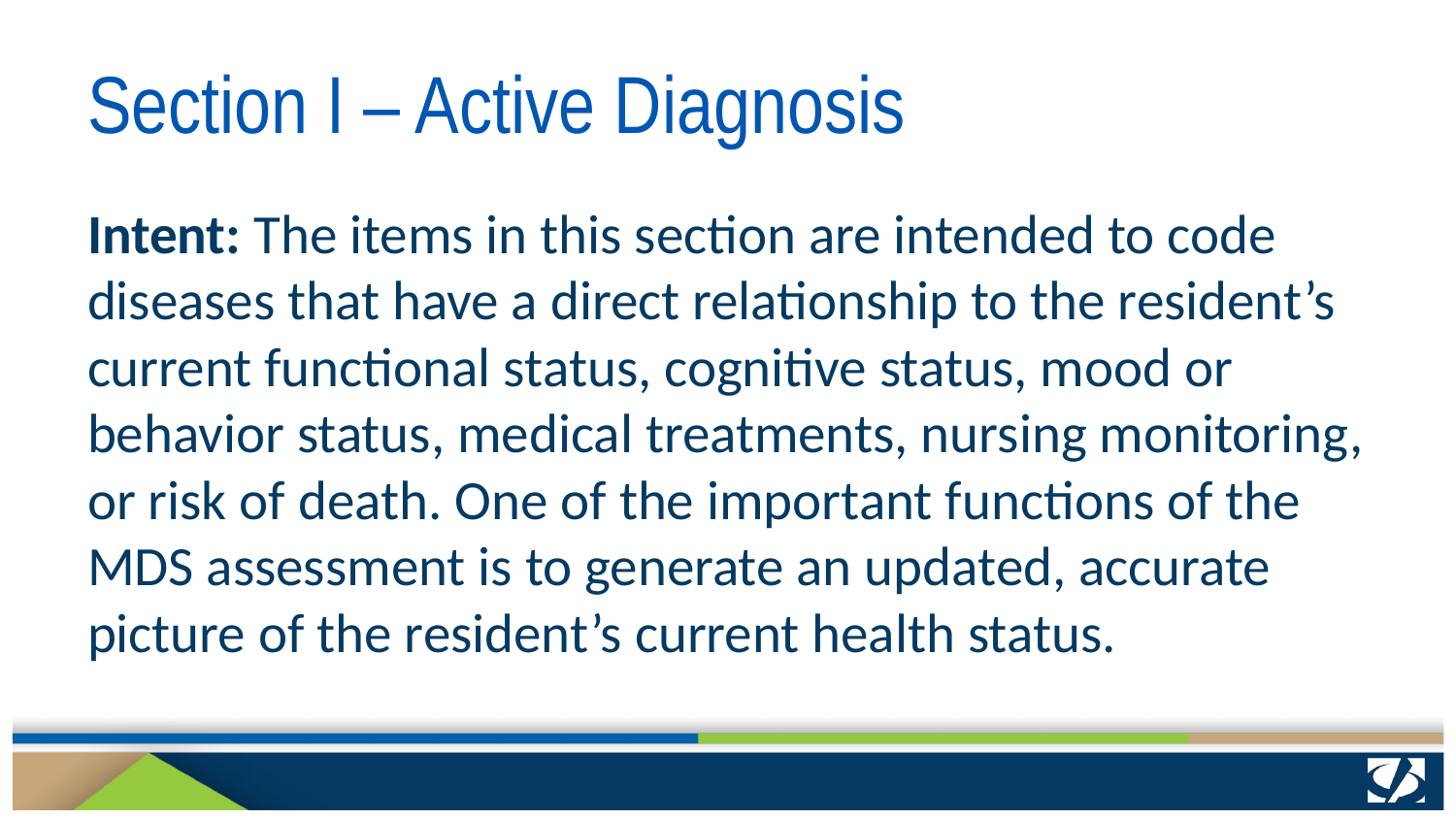

# Section I – Active Diagnosis
Intent: The items in this section are intended to code diseases that have a direct relationship to the resident’s current functional status, cognitive status, mood or behavior status, medical treatments, nursing monitoring, or risk of death. One of the important functions of the MDS assessment is to generate an updated, accurate picture of the resident’s current health status.